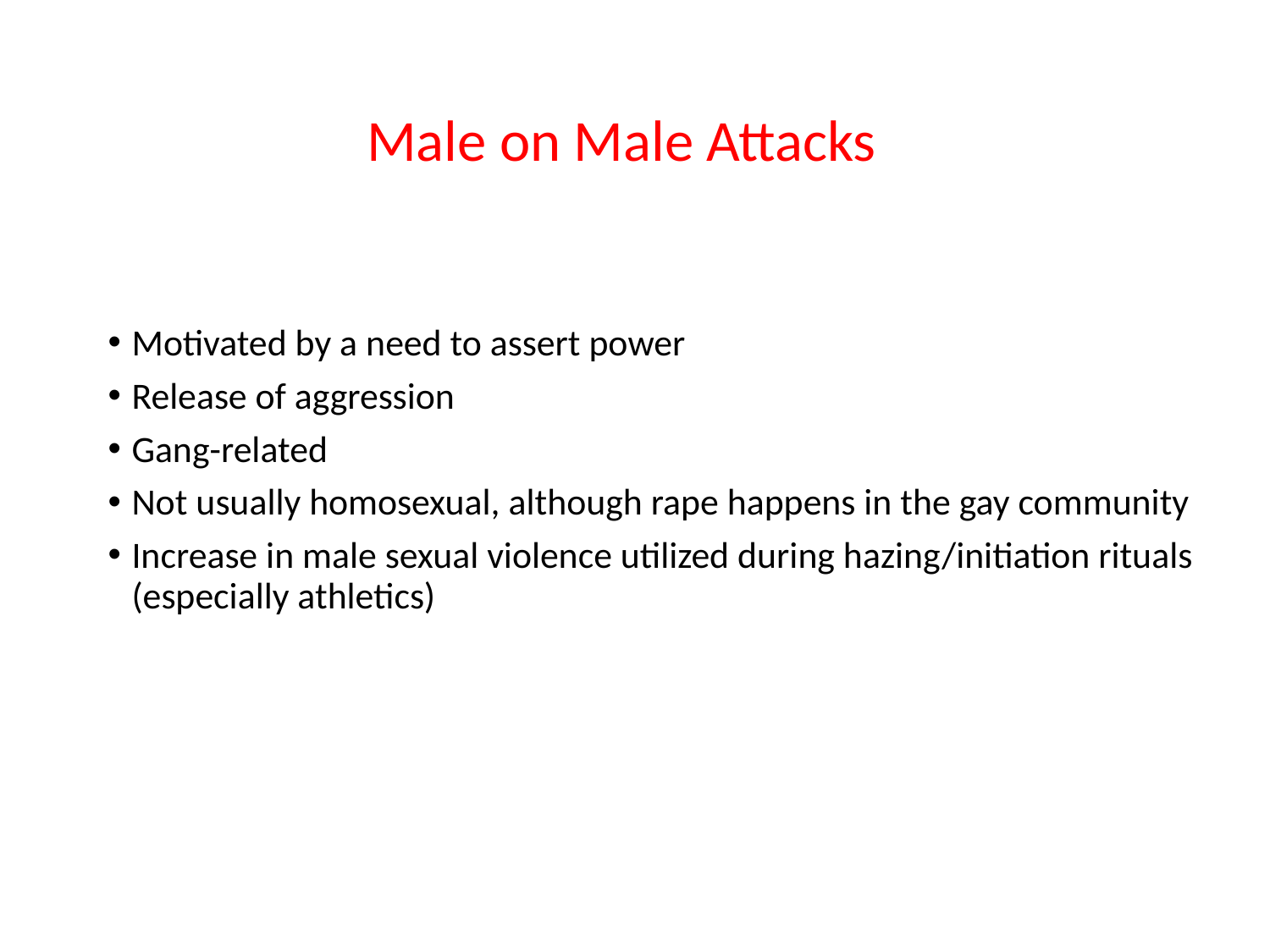

# Male on Male Attacks
Motivated by a need to assert power
Release of aggression
Gang-related
Not usually homosexual, although rape happens in the gay community
Increase in male sexual violence utilized during hazing/initiation rituals (especially athletics)